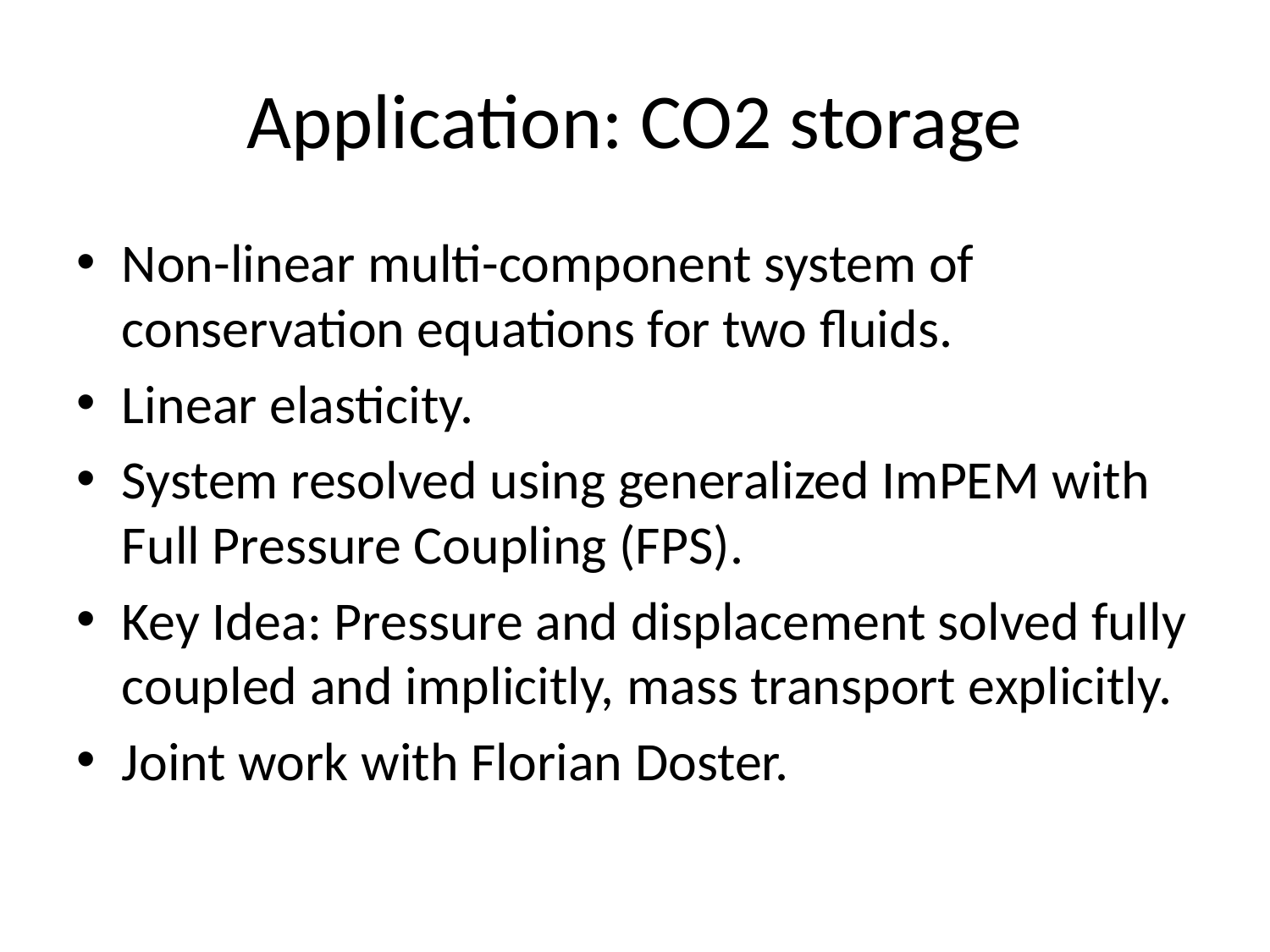

# Application: CO2 storage
Non-linear multi-component system of conservation equations for two fluids.
Linear elasticity.
System resolved using generalized ImPEM with Full Pressure Coupling (FPS).
Key Idea: Pressure and displacement solved fully coupled and implicitly, mass transport explicitly.
Joint work with Florian Doster.